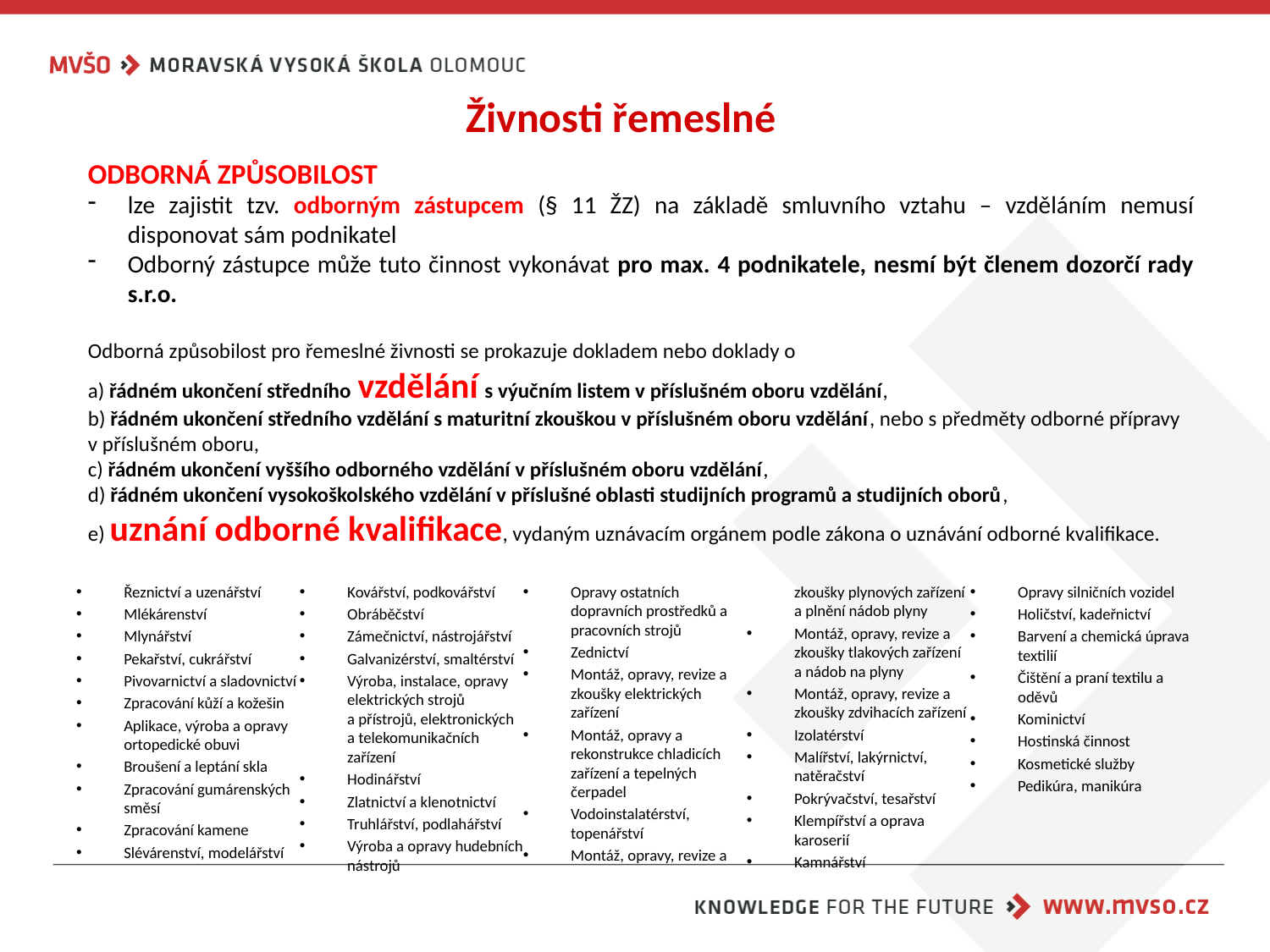

# Živnosti řemeslné
ODBORNÁ ZPŮSOBILOST
lze zajistit tzv. odborným zástupcem (§ 11 ŽZ) na základě smluvního vztahu – vzděláním nemusí disponovat sám podnikatel
Odborný zástupce může tuto činnost vykonávat pro max. 4 podnikatele, nesmí být členem dozorčí rady s.r.o.

Odborná způsobilost pro řemeslné živnosti se prokazuje dokladem nebo doklady o
a) řádném ukončení středního vzdělání s výučním listem v příslušném oboru vzdělání,
b) řádném ukončení středního vzdělání s maturitní zkouškou v příslušném oboru vzdělání, nebo s předměty odborné přípravy v příslušném oboru,
c) řádném ukončení vyššího odborného vzdělání v příslušném oboru vzdělání,
d) řádném ukončení vysokoškolského vzdělání v příslušné oblasti studijních programů a studijních oborů,
e) uznání odborné kvalifikace, vydaným uznávacím orgánem podle zákona o uznávání odborné kvalifikace.

Řeznictví a uzenářství
Mlékárenství
Mlynářství
Pekařství, cukrářství
Pivovarnictví a sladovnictví
Zpracování kůží a kožešin
Aplikace, výroba a opravy ortopedické obuvi
Broušení a leptání skla
Zpracování gumárenských směsí
Zpracování kamene
Slévárenství, modelářství
Kovářství, podkovářství
Obráběčství
Zámečnictví, nástrojářství
Galvanizérství, smaltérství
Výroba, instalace, opravy elektrických strojů a přístrojů, elektronických a telekomunikačních zařízení
Hodinářství
Zlatnictví a klenotnictví
Truhlářství, podlahářství
Výroba a opravy hudebních nástrojů
Opravy ostatních dopravních prostředků a pracovních strojů
Zednictví
Montáž, opravy, revize a zkoušky elektrických zařízení
Montáž, opravy a rekonstrukce chladicích zařízení a tepelných čerpadel
Vodoinstalatérství, topenářství
Montáž, opravy, revize a zkoušky plynových zařízení a plnění nádob plyny
Montáž, opravy, revize a zkoušky tlakových zařízení a nádob na plyny
Montáž, opravy, revize a zkoušky zdvihacích zařízení
Izolatérství
Malířství, lakýrnictví, natěračství
Pokrývačství, tesařství
Klempířství a oprava karoserií
Kamnářství
Opravy silničních vozidel
Holičství, kadeřnictví
Barvení a chemická úprava textilií
Čištění a praní textilu a oděvů
Kominictví
Hostinská činnost
Kosmetické služby
Pedikúra, manikúra